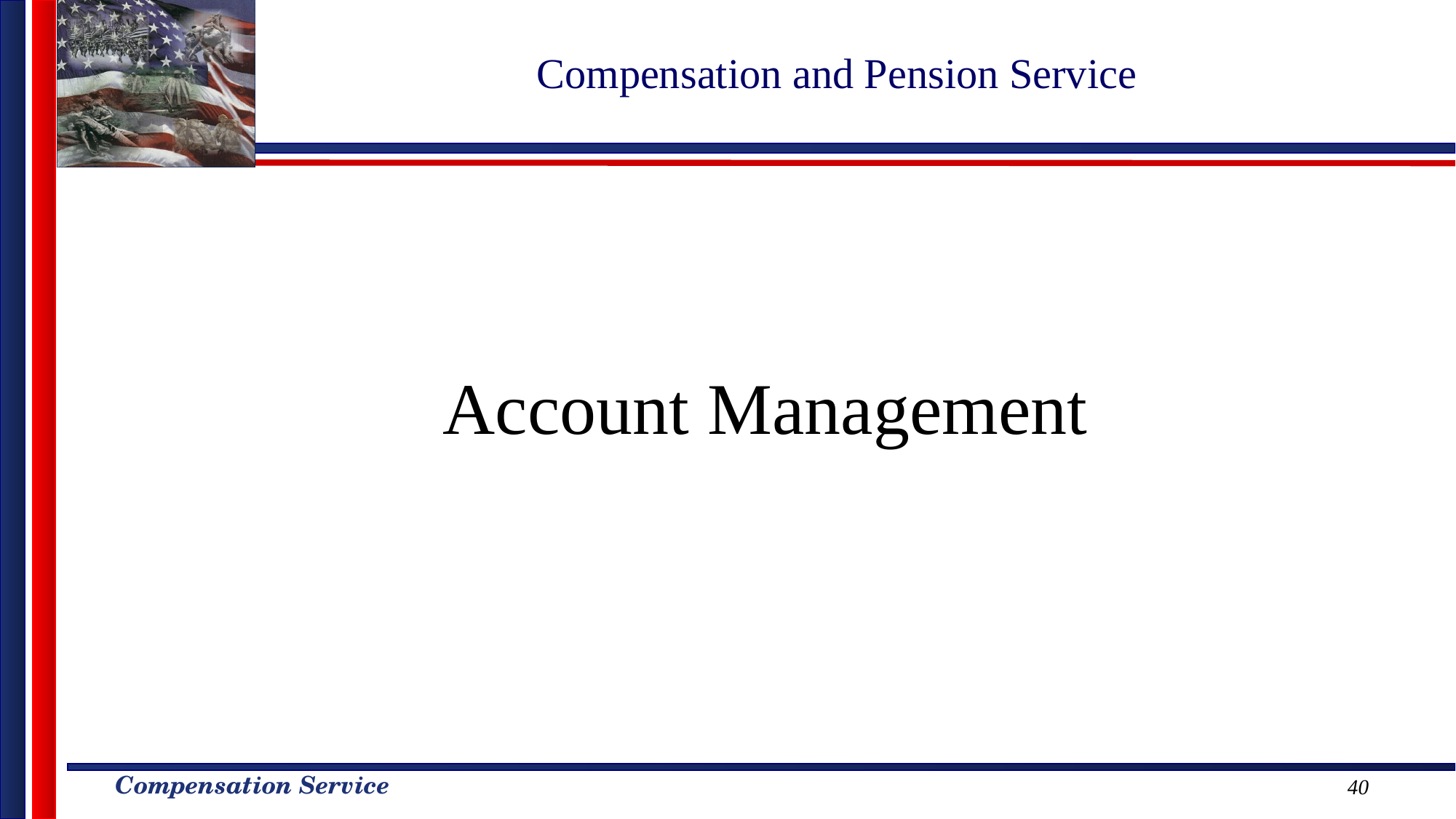

# Compensation and Pension Service
Account Management
40